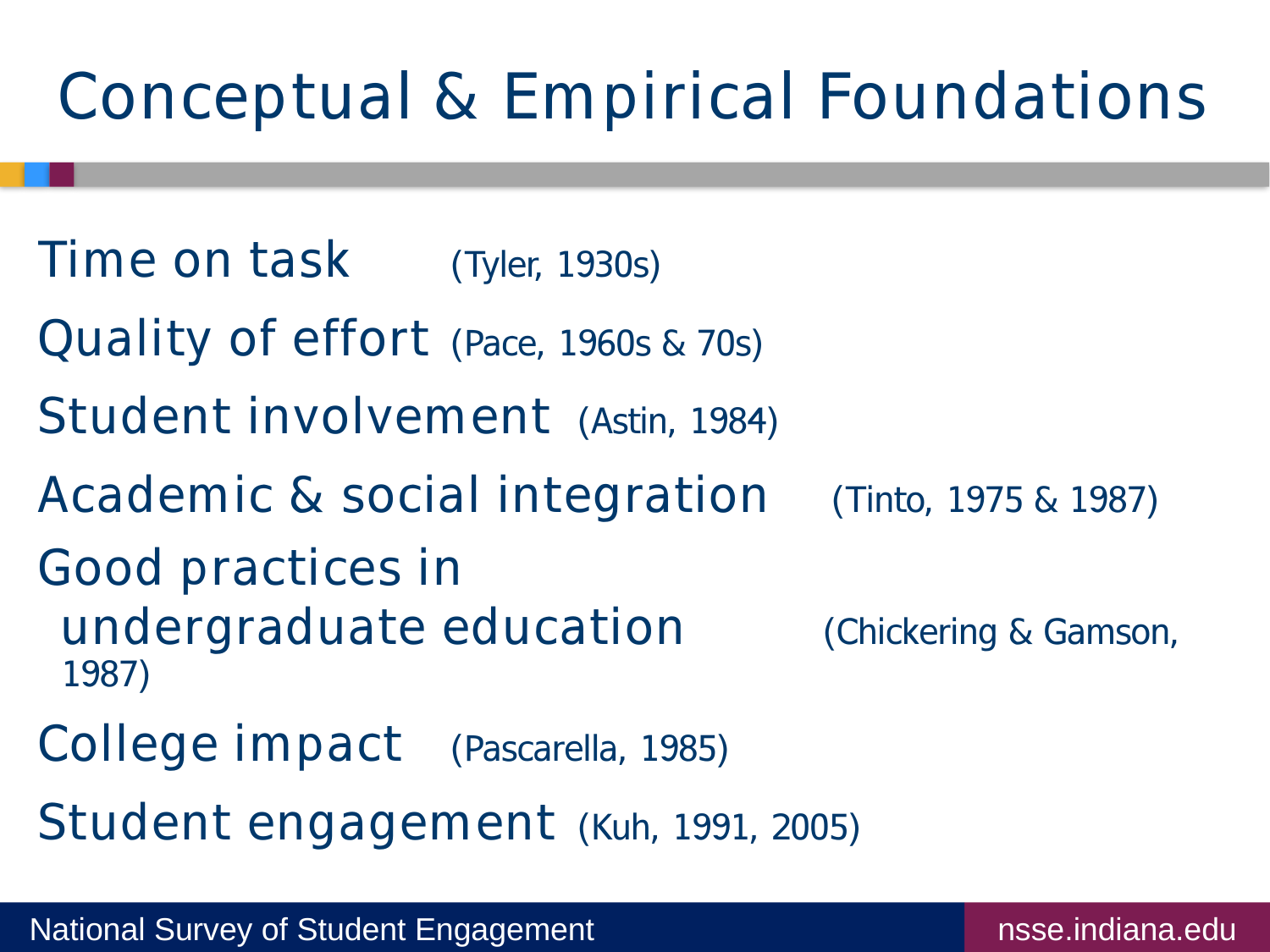

# Conceptual & Empirical Foundations
Time on task 	(Tyler, 1930s)
Quality of effort 	(Pace, 1960s & 70s)
Student involvement 	(Astin, 1984)
Academic & social integration 	(Tinto, 1975 & 1987)
Good practices in
undergraduate education 	(Chickering & Gamson, 1987)
College impact 	(Pascarella, 1985)
Student engagement 	(Kuh, 1991, 2005)